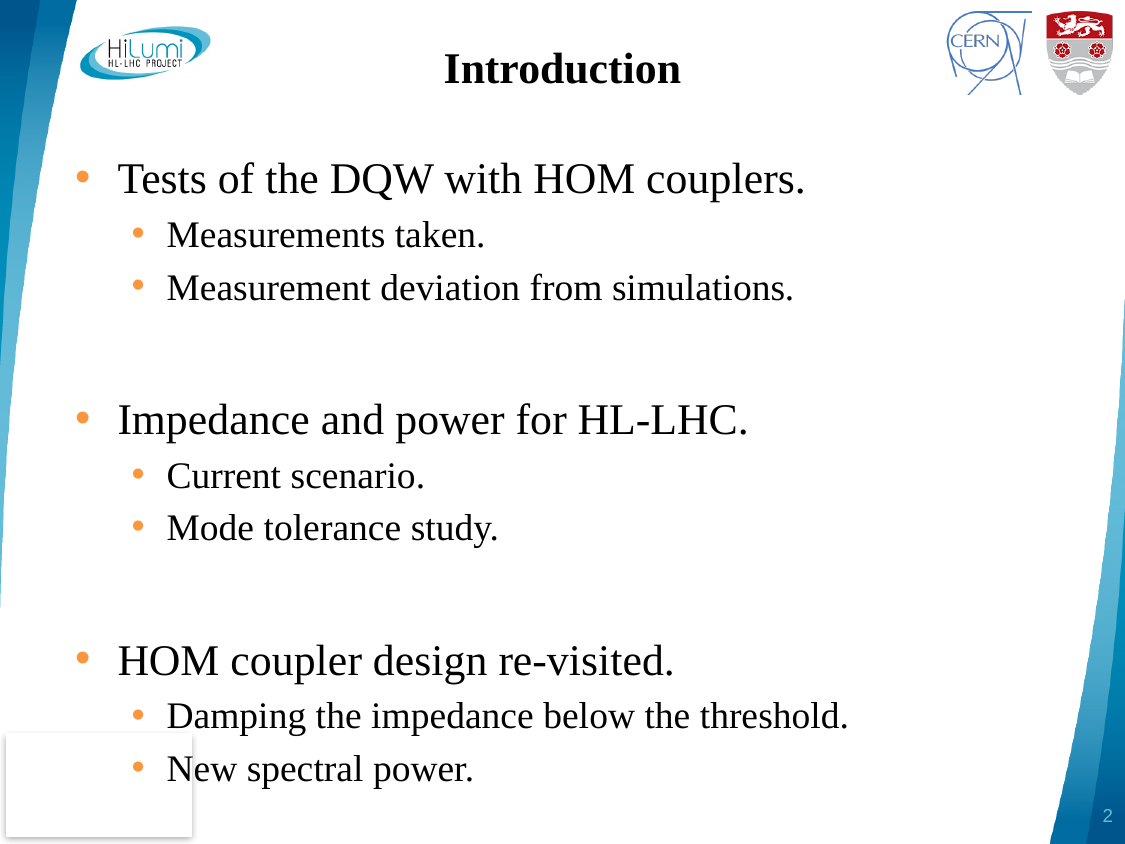

# Introduction
Tests of the DQW with HOM couplers.
Measurements taken.
Measurement deviation from simulations.

Impedance and power for HL-LHC.
Current scenario.
Mode tolerance study.

HOM coupler design re-visited.
Damping the impedance below the threshold.
New spectral power.

2